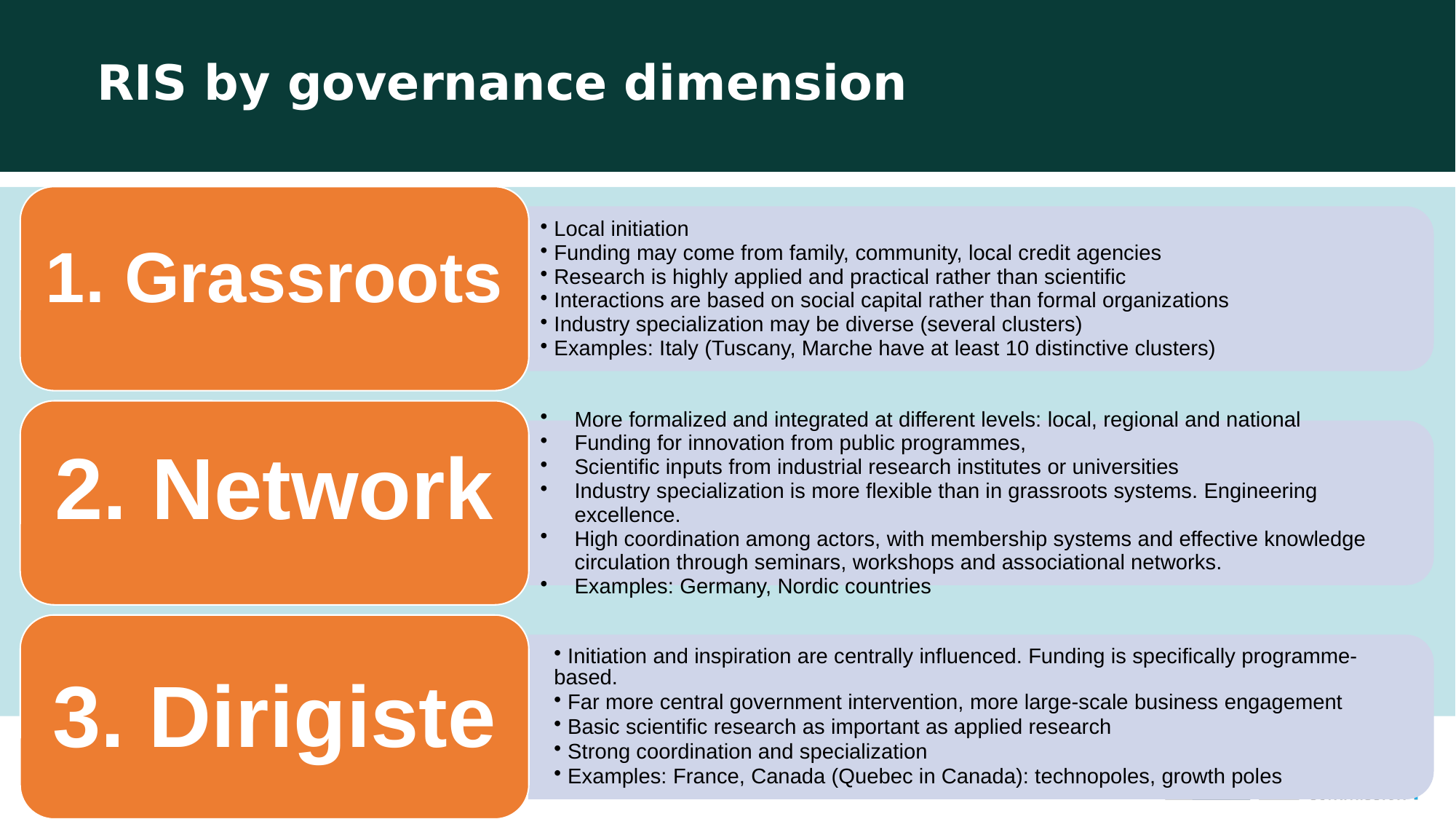

RIS by governance dimension
1. Grassroots
 Local initiation
2. Network
More formalized and integrated at different levels: local, regional and national
3. Dirigiste
 Initiation and inspiration are centrally influenced. Funding is specifically programme-based.
 Research is highly applied and practical rather than scientific
 Interactions are based on social capital rather than formal organizations
 Industry specialization may be diverse (several clusters)
 Examples: Italy (Tuscany, Marche have at least 10 distinctive clusters)
Funding for innovation from public programmes,
Examples: Germany, Nordic countries
High coordination among actors, with membership systems and effective knowledge circulation through seminars, workshops and associational networks.
 Basic scientific research as important as applied research
 Far more central government intervention, more large-scale business engagement
 Strong coordination and specialization
 Examples: France, Canada (Quebec in Canada): technopoles, growth poles
Industry specialization is more flexible than in grassroots systems. Engineering excellence.
 Funding may come from family, community, local credit agencies
Scientific inputs from industrial research institutes or universities